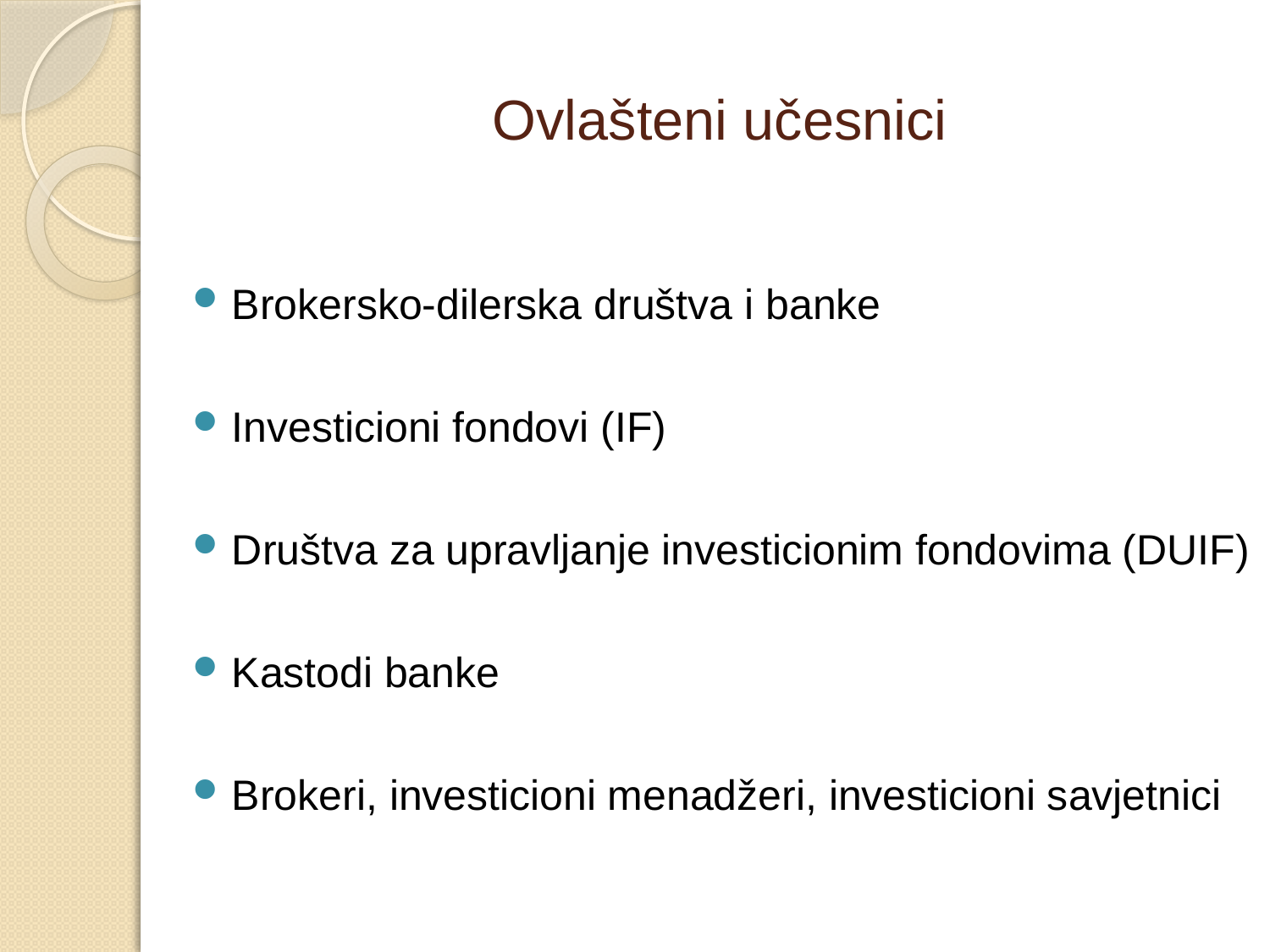

# Ovlašteni učesnici

Brokersko-dilerska društva i banke

Investicioni fondovi (IF)

Društva za upravljanje investicionim fondovima (DUIF)

Kastodi banke

Brokeri, investicioni menadžeri, investicioni savjetnici